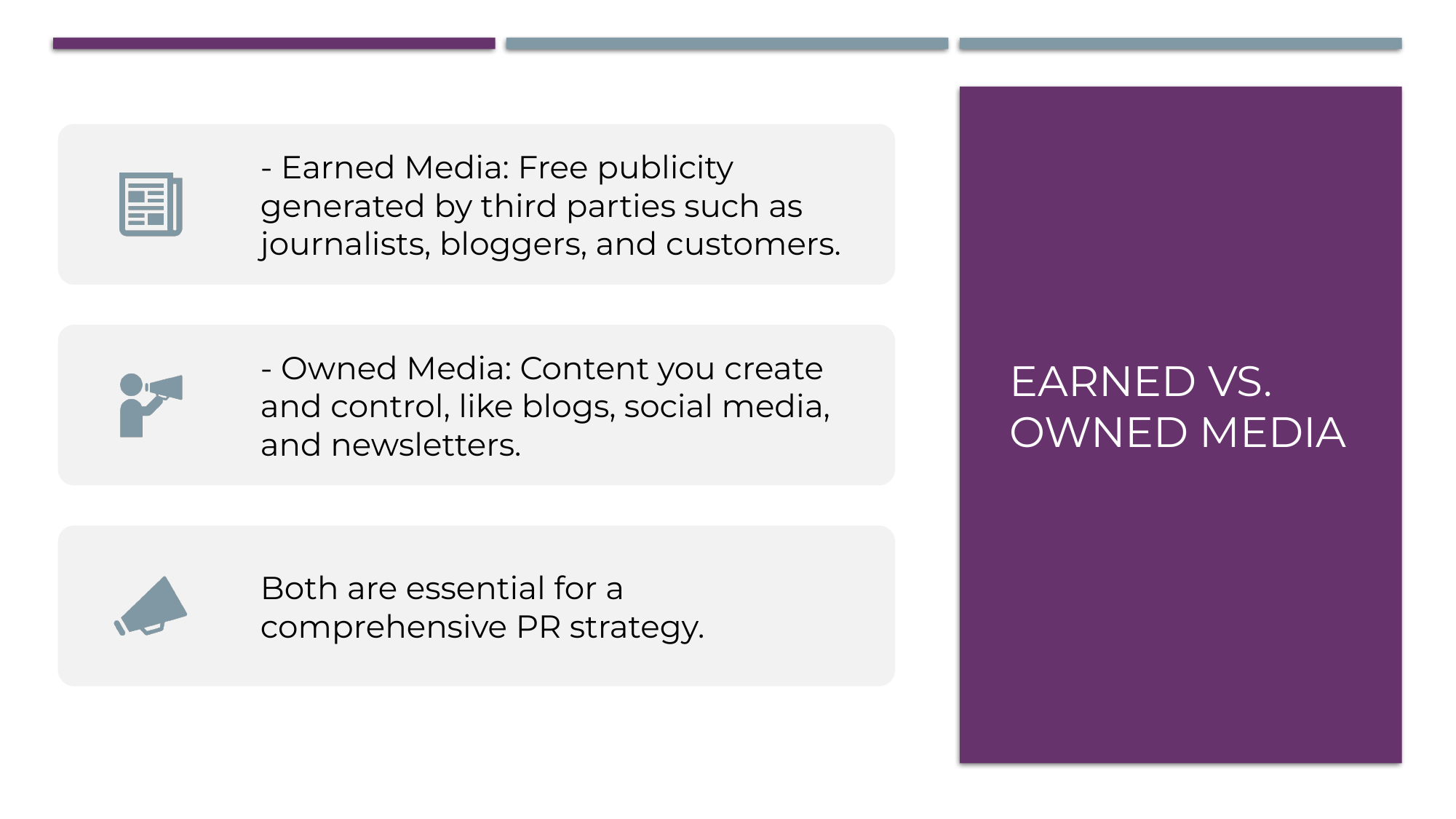

- Earned Media: Free publicity generated by third parties such as journalists, bloggers, and customers.
- Owned Media: Content you create and control, like blogs, social media, and newsletters.
Both are essential for a comprehensive PR strategy.
# Earned vs. Owned Media